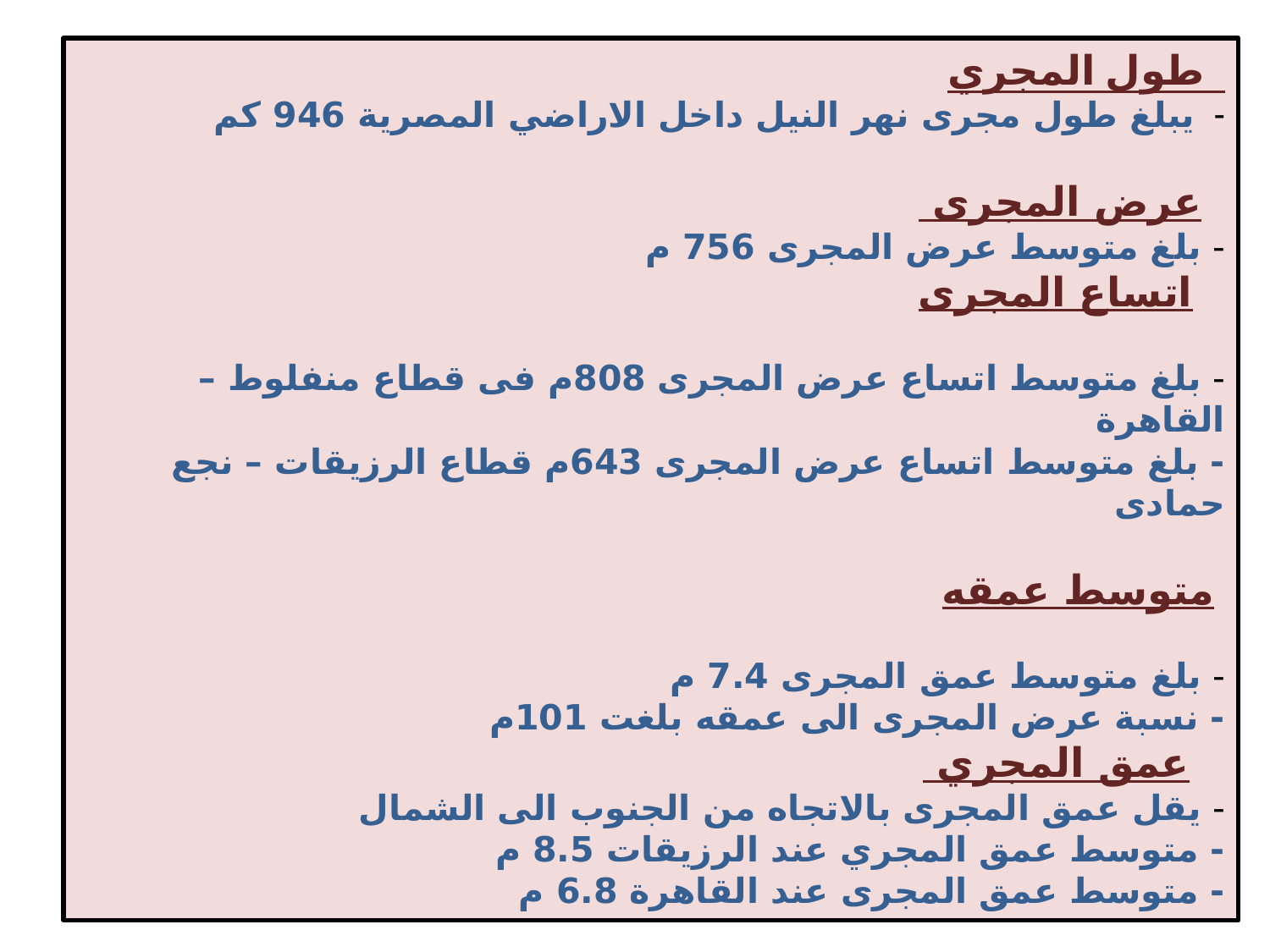

# طول المجري -  يبلغ طول مجرى نهر النيل داخل الاراضي المصرية 946 كم عرض المجرى - بلغ متوسط عرض المجرى 756 م اتساع المجرى - بلغ متوسط اتساع عرض المجرى 808م فى قطاع منفلوط – القاهرة - بلغ متوسط اتساع عرض المجرى 643م قطاع الرزيقات – نجع حمادى متوسط عمقه - بلغ متوسط عمق المجرى 7.4 م - نسبة عرض المجرى الى عمقه بلغت 101م عمق المجري - يقل عمق المجرى بالاتجاه من الجنوب الى الشمال - متوسط عمق المجري عند الرزيقات 8.5 م - متوسط عمق المجرى عند القاهرة 6.8 م